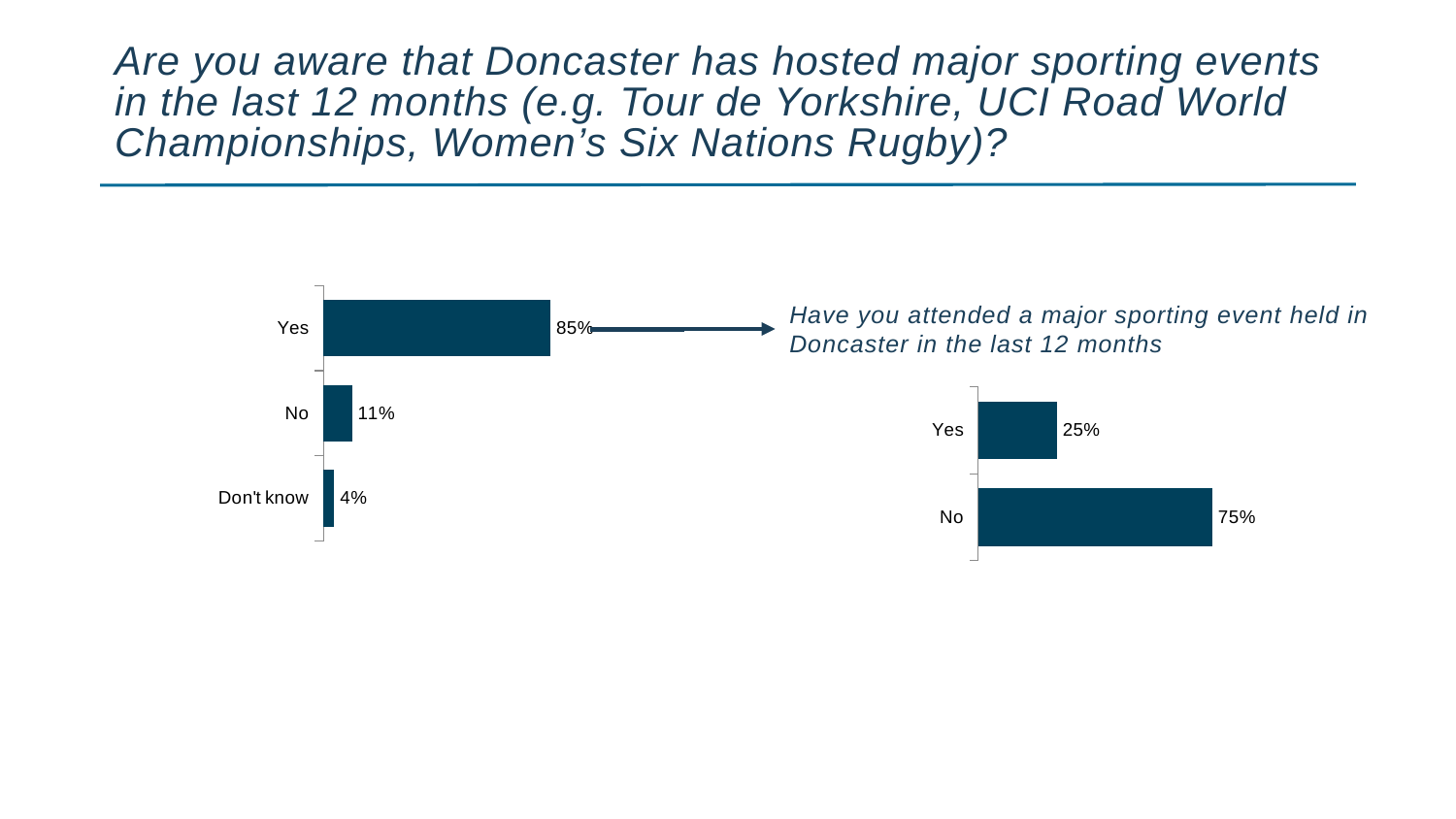

# Are you aware that Doncaster has hosted major sporting events in the last 12 months (e.g. Tour de Yorkshire, UCI Road World Championships, Women’s Six Nations Rugby)?

### Chart

| Category |  |
|---|---|
| Yes | 0.8520408163265306 |
| No | 0.10714285714285714 |
| Don't know | 0.04081632653061225 |
Have you attended a major sporting event held in Doncaster in the last 12 months

### Chart

| Category |  |
|---|---|
| Yes | 0.25149700598802394 |
| No | 0.7485029940119761 |